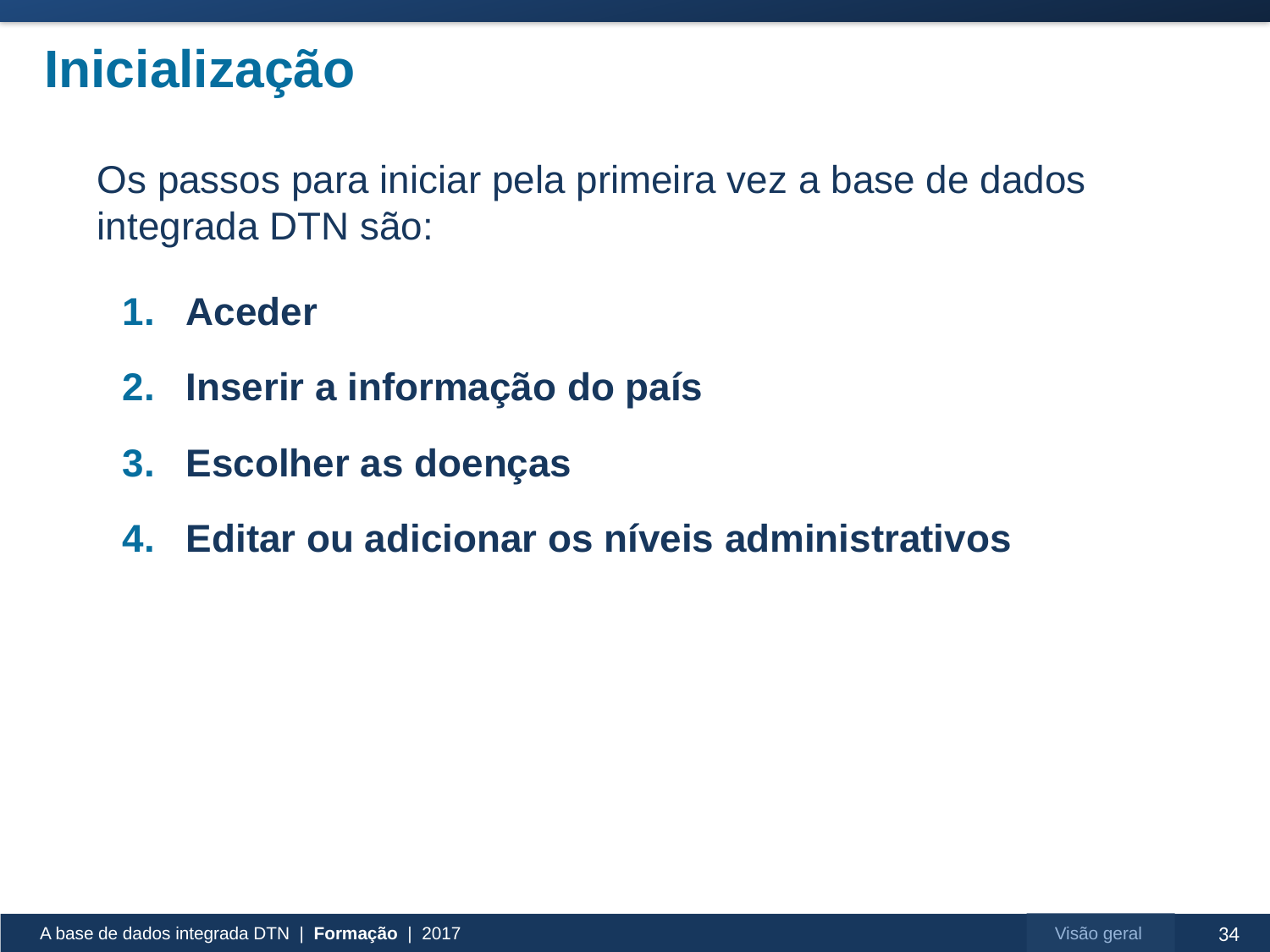

# Inicialização
Os passos para iniciar pela primeira vez a base de dados integrada DTN são:
Aceder
Inserir a informação do país
Escolher as doenças
Editar ou adicionar os níveis administrativos